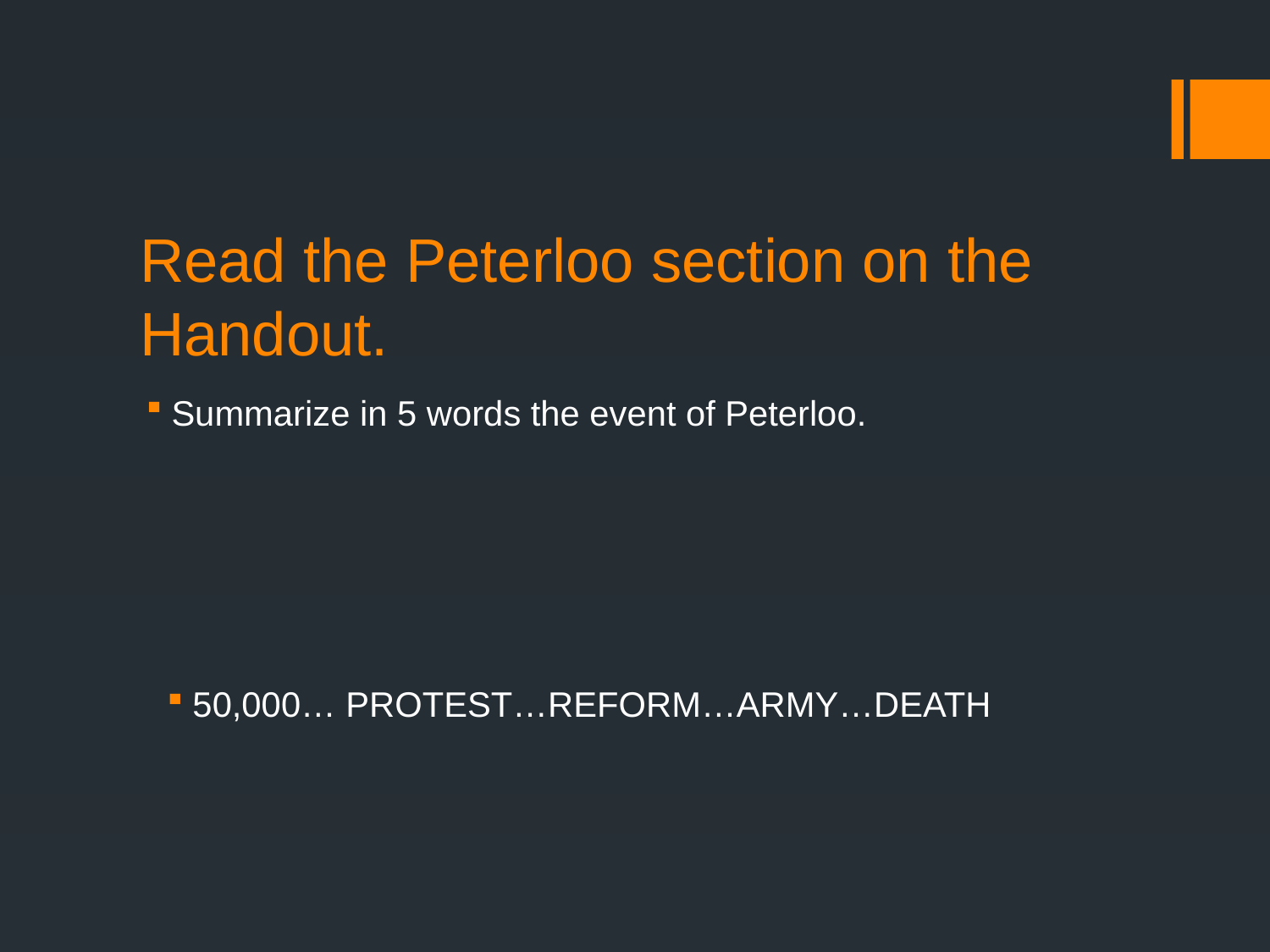

# Read the Peterloo section on the Handout.
Summarize in 5 words the event of Peterloo.
50,000… PROTEST…REFORM…ARMY…DEATH